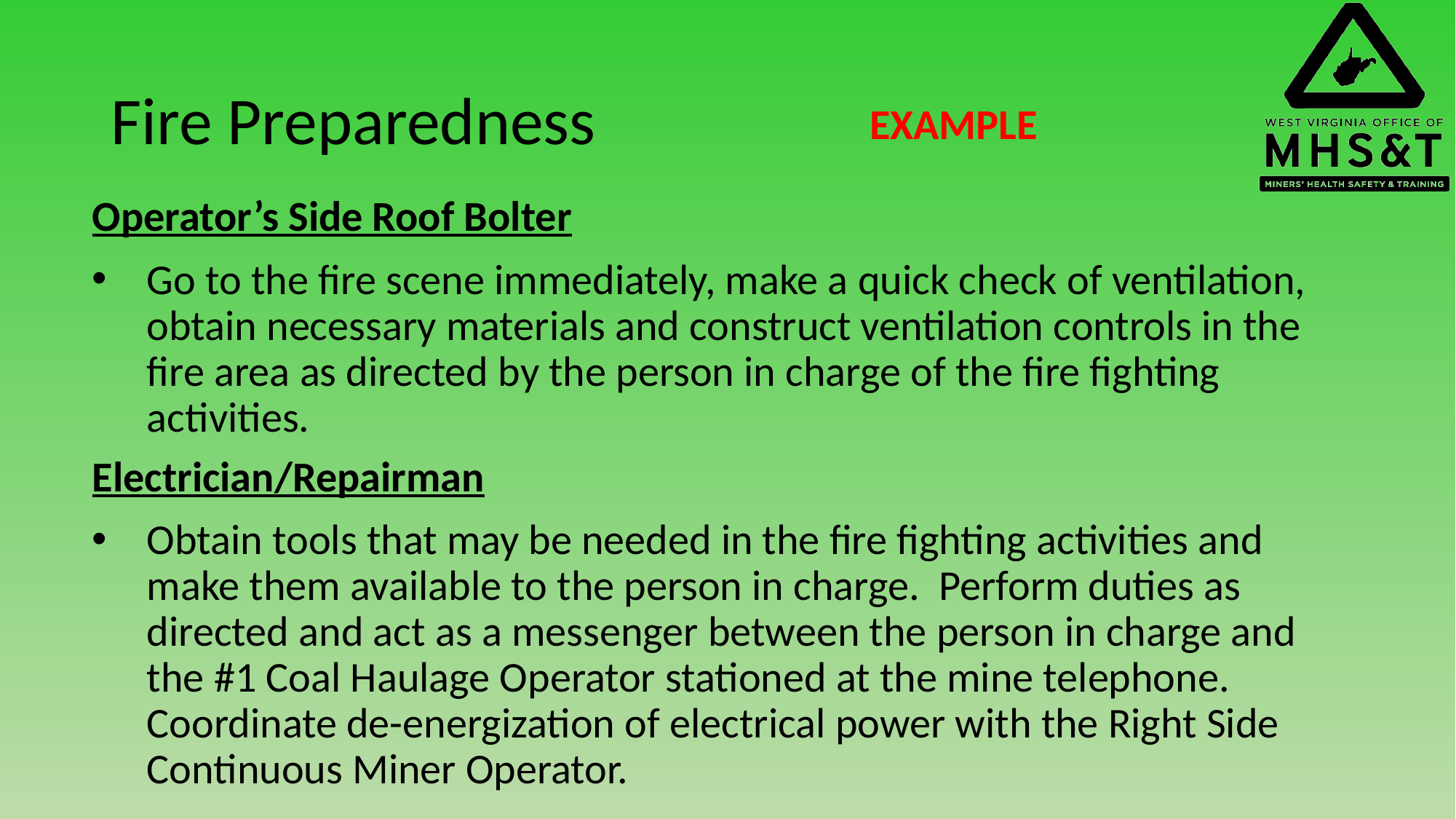

# Fire Preparedness
 EXAMPLE
Operator’s Side Roof Bolter
Go to the fire scene immediately, make a quick check of ventilation, obtain necessary materials and construct ventilation controls in the fire area as directed by the person in charge of the fire fighting activities.
Electrician/Repairman
Obtain tools that may be needed in the fire fighting activities and make them available to the person in charge.  Perform duties as directed and act as a messenger between the person in charge and the #1 Coal Haulage Operator stationed at the mine telephone.  Coordinate de-energization of electrical power with the Right Side Continuous Miner Operator.